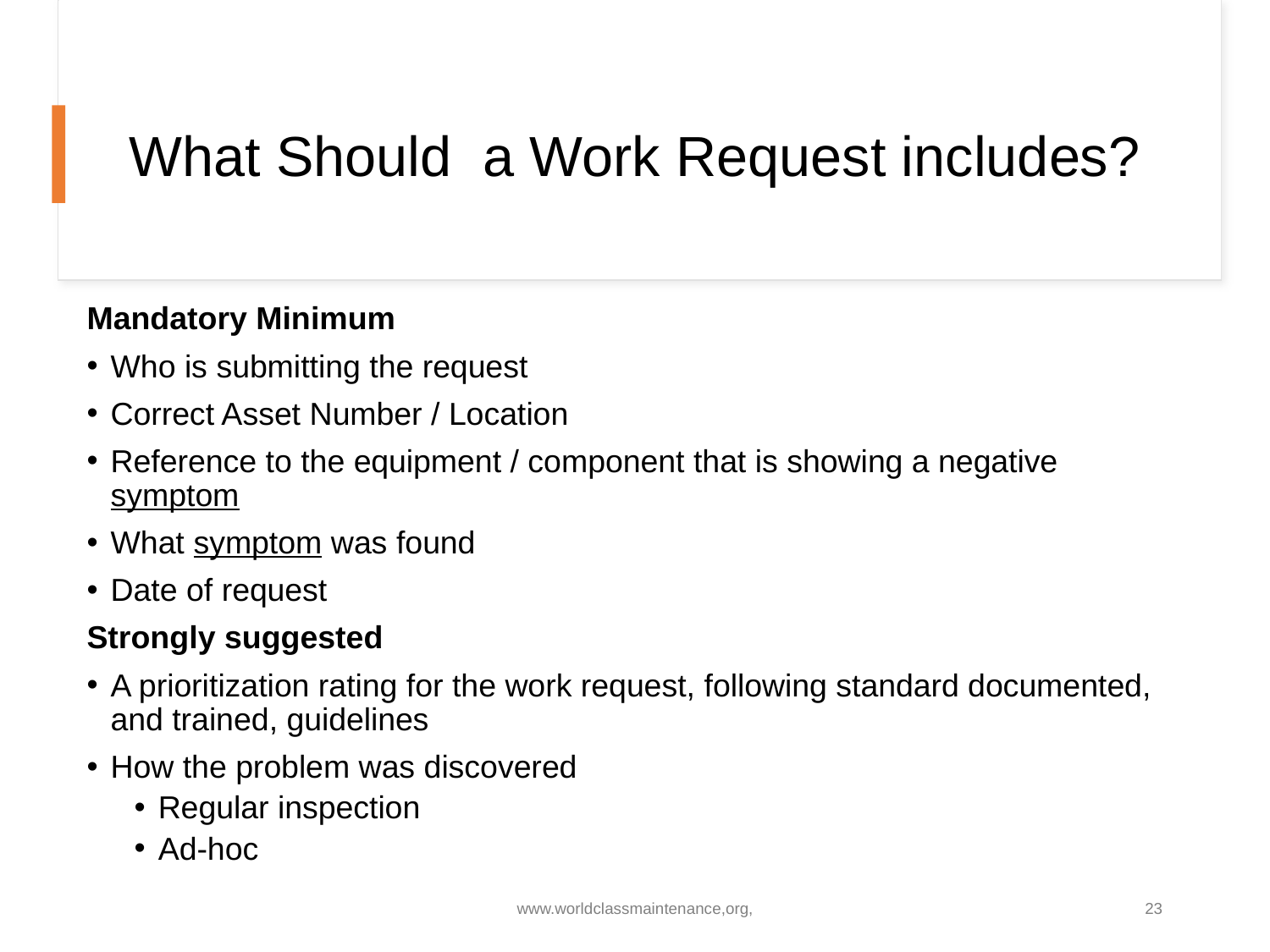

# What Should  a Work Request includes?

Mandatory Minimum
Who is submitting the request
Correct Asset Number / Location
Reference to the equipment / component that is showing a negative symptom
What symptom was found
Date of request
Strongly suggested
A prioritization rating for the work request, following standard documented, and trained, guidelines
How the problem was discovered
Regular inspection
Ad-hoc

www.worldclassmaintenance,org,
23